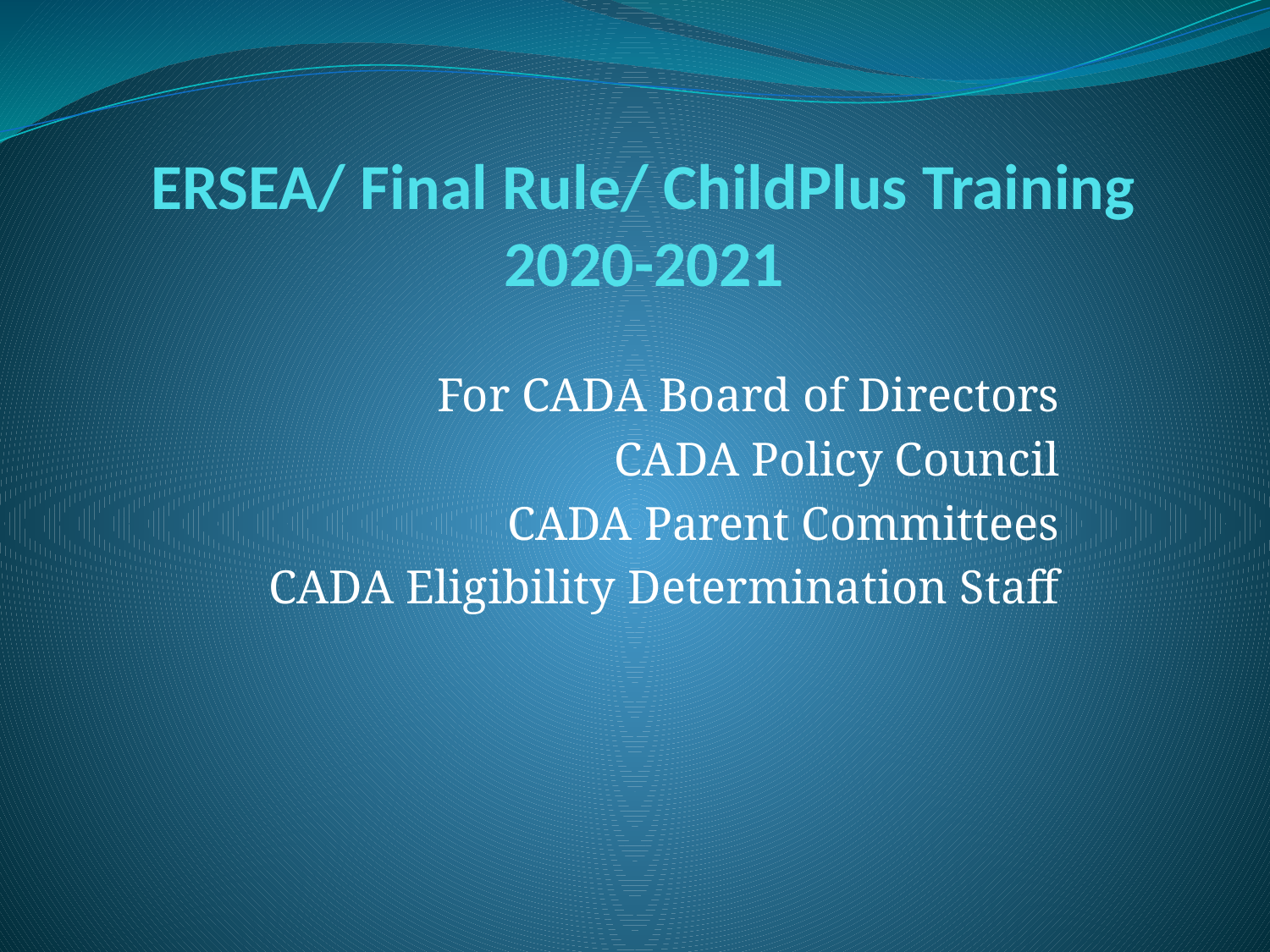

# ERSEA/ Final Rule/ ChildPlus Training 2020-2021
For CADA Board of Directors
CADA Policy Council
CADA Parent Committees
CADA Eligibility Determination Staff